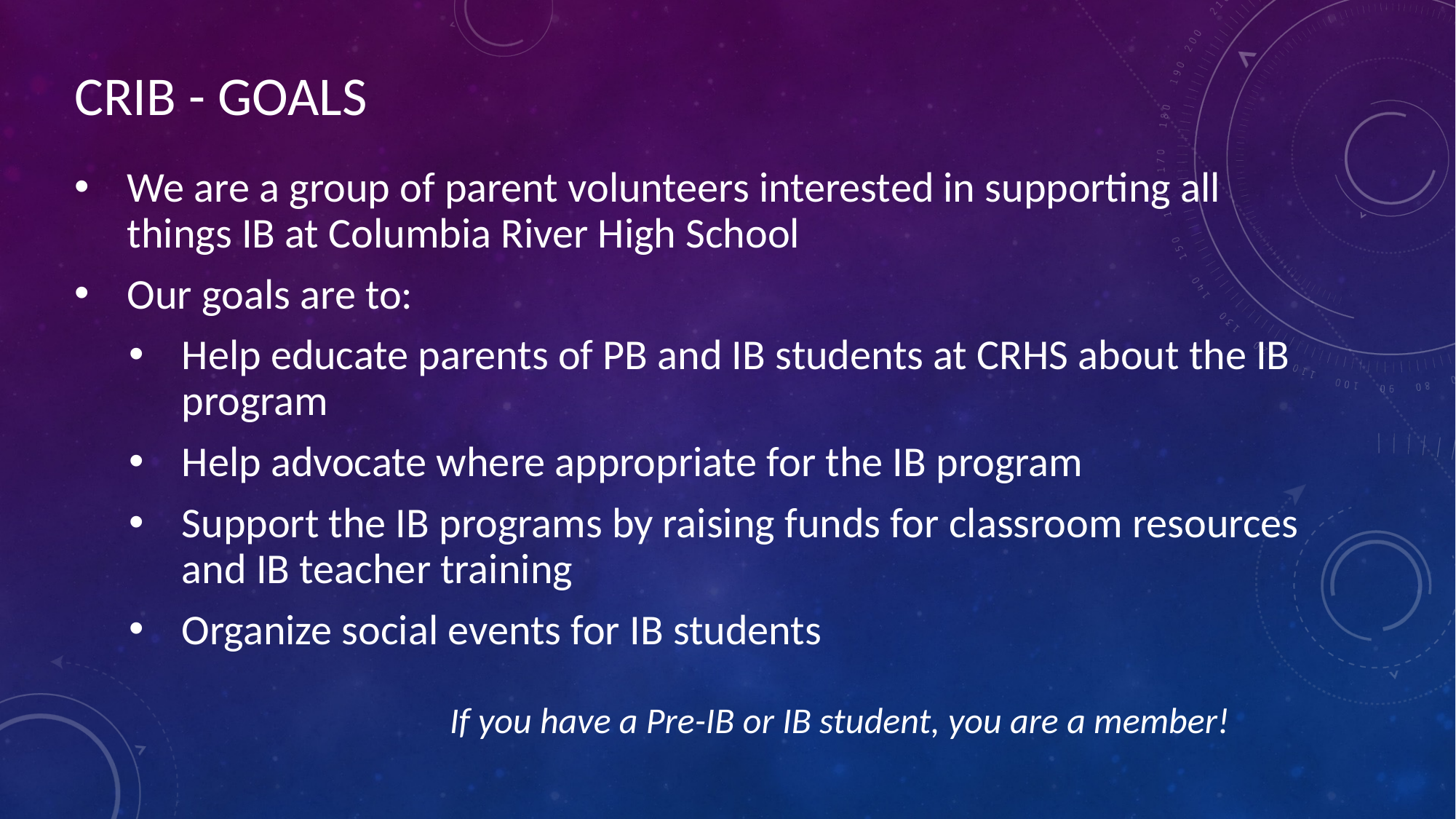

# CRIB - Goals
We are a group of parent volunteers interested in supporting all things IB at Columbia River High School
Our goals are to:
Help educate parents of PB and IB students at CRHS about the IB program
Help advocate where appropriate for the IB program
Support the IB programs by raising funds for classroom resources and IB teacher training
Organize social events for IB students
If you have a Pre-IB or IB student, you are a member!